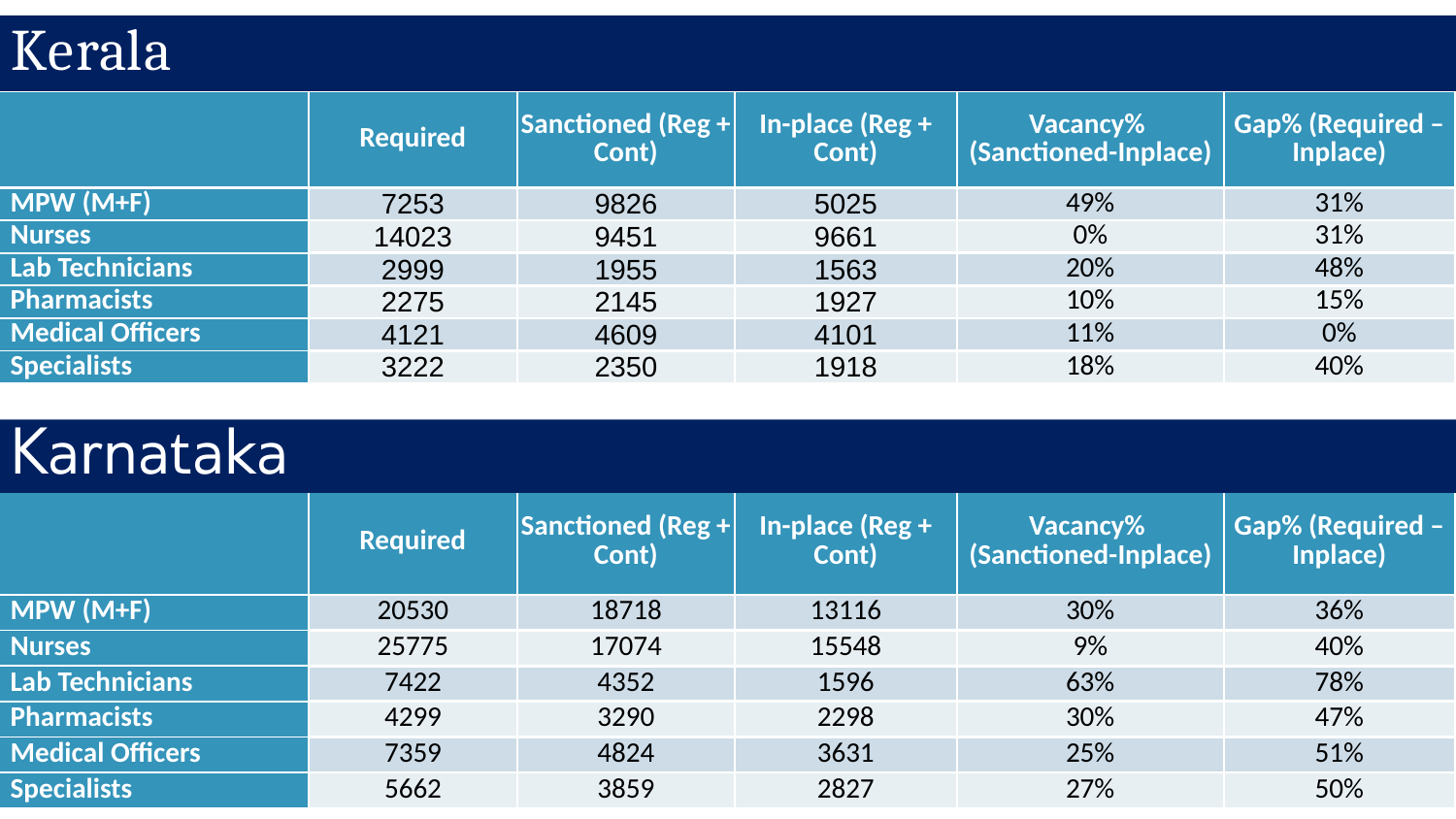

# Kerala
|  | Required | Sanctioned (Reg + Cont) | In-place (Reg + Cont) | Vacancy% (Sanctioned-Inplace) | Gap% (Required – Inplace) |
| --- | --- | --- | --- | --- | --- |
| MPW (M+F) | 7253 | 9826 | 5025 | 49% | 31% |
| Nurses | 14023 | 9451 | 9661 | 0% | 31% |
| Lab Technicians | 2999 | 1955 | 1563 | 20% | 48% |
| Pharmacists | 2275 | 2145 | 1927 | 10% | 15% |
| Medical Officers | 4121 | 4609 | 4101 | 11% | 0% |
| Specialists | 3222 | 2350 | 1918 | 18% | 40% |
Karnataka
|  | Required | Sanctioned (Reg + Cont) | In-place (Reg + Cont) | Vacancy% (Sanctioned-Inplace) | Gap% (Required – Inplace) |
| --- | --- | --- | --- | --- | --- |
| MPW (M+F) | 20530 | 18718 | 13116 | 30% | 36% |
| Nurses | 25775 | 17074 | 15548 | 9% | 40% |
| Lab Technicians | 7422 | 4352 | 1596 | 63% | 78% |
| Pharmacists | 4299 | 3290 | 2298 | 30% | 47% |
| Medical Officers | 7359 | 4824 | 3631 | 25% | 51% |
| Specialists | 5662 | 3859 | 2827 | 27% | 50% |